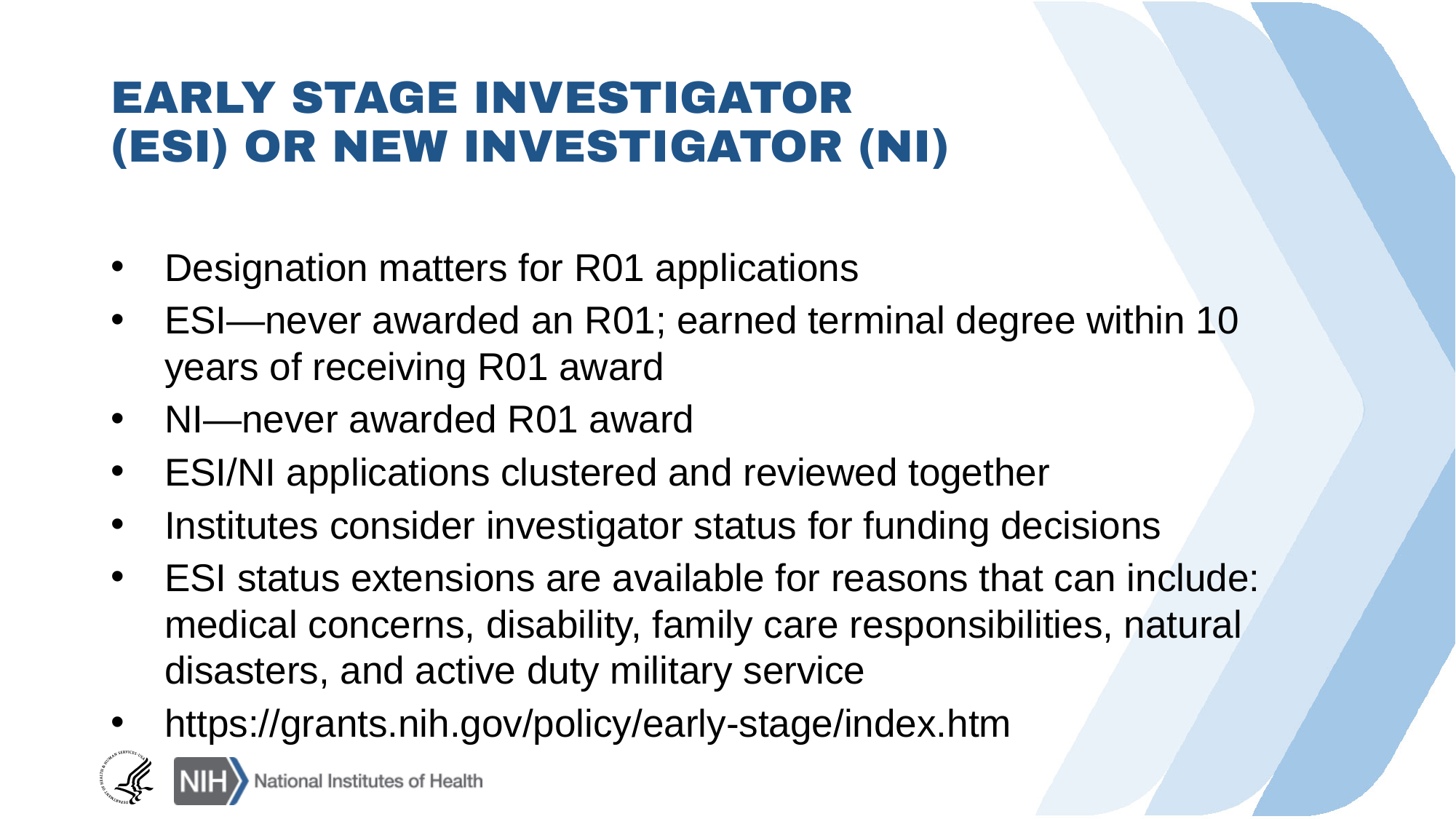

# Early stage investigator (ESI) or new investigator (NI)
Designation matters for R01 applications
ESI—never awarded an R01; earned terminal degree within 10 years of receiving R01 award
NI—never awarded R01 award
ESI/NI applications clustered and reviewed together
Institutes consider investigator status for funding decisions
ESI status extensions are available for reasons that can include: medical concerns, disability, family care responsibilities, natural disasters, and active duty military service
https://grants.nih.gov/policy/early-stage/index.htm